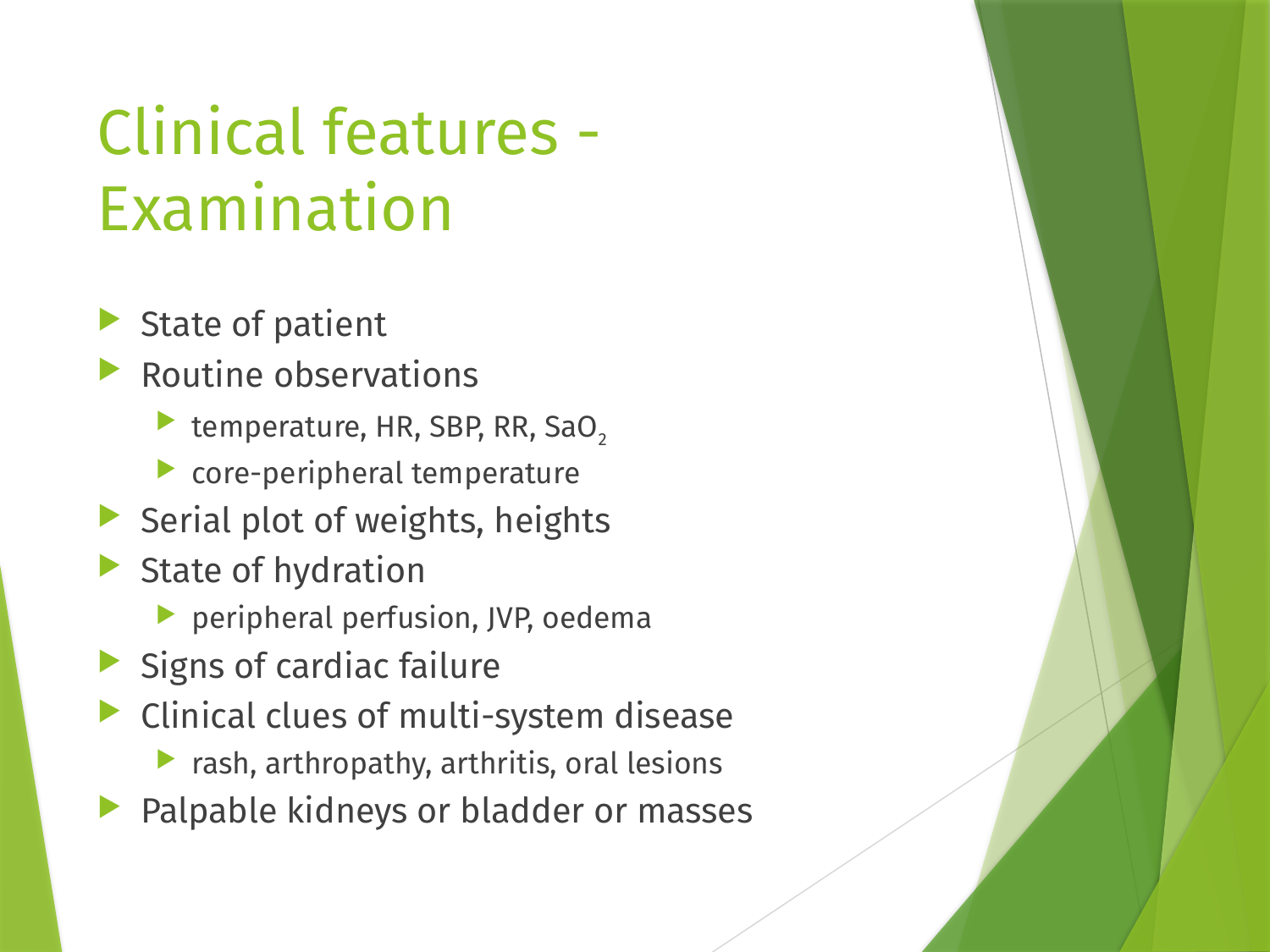

# Clinical features - Examination
State of patient
Routine observations
temperature, HR, SBP, RR, SaO2
core-peripheral temperature
Serial plot of weights, heights
State of hydration
peripheral perfusion, JVP, oedema
Signs of cardiac failure
Clinical clues of multi-system disease
rash, arthropathy, arthritis, oral lesions
Palpable kidneys or bladder or masses